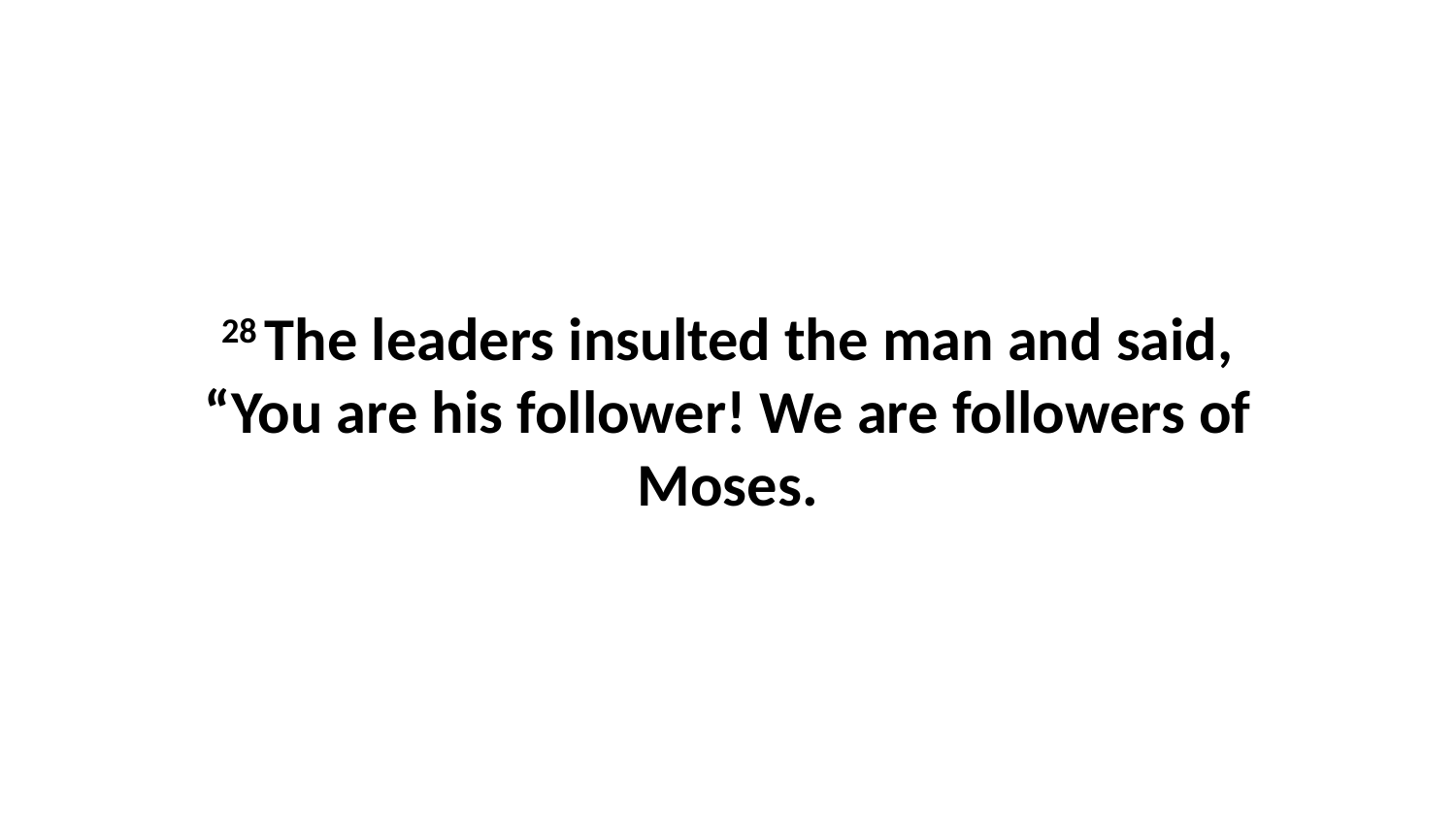

28 The leaders insulted the man and said, “You are his follower! We are followers of Moses.